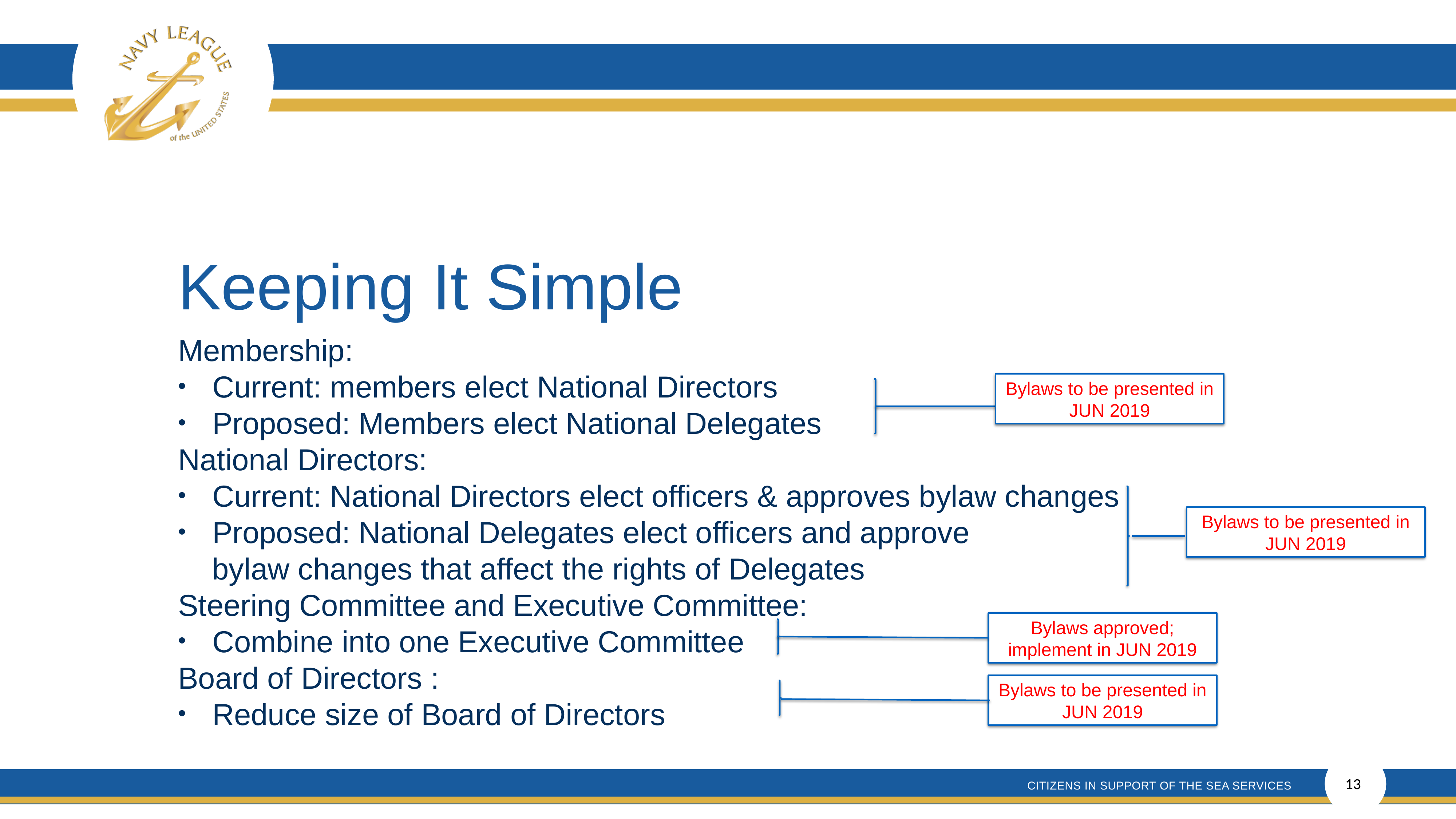

# Keeping It Simple
Membership:
Current: members elect National Directors
Proposed: Members elect National Delegates
National Directors:
Current: National Directors elect officers & approves bylaw changes
Proposed: National Delegates elect officers and approve
    bylaw changes that affect the rights of Delegates
Steering Committee and Executive Committee:
Combine into one Executive Committee
Board of Directors :
Reduce size of Board of Directors

Bylaws to be presented in JUN 2019

Bylaws to be presented in JUN 2019
Bylaws approved; implement in JUN 2019

Bylaws to be presented in JUN 2019

13